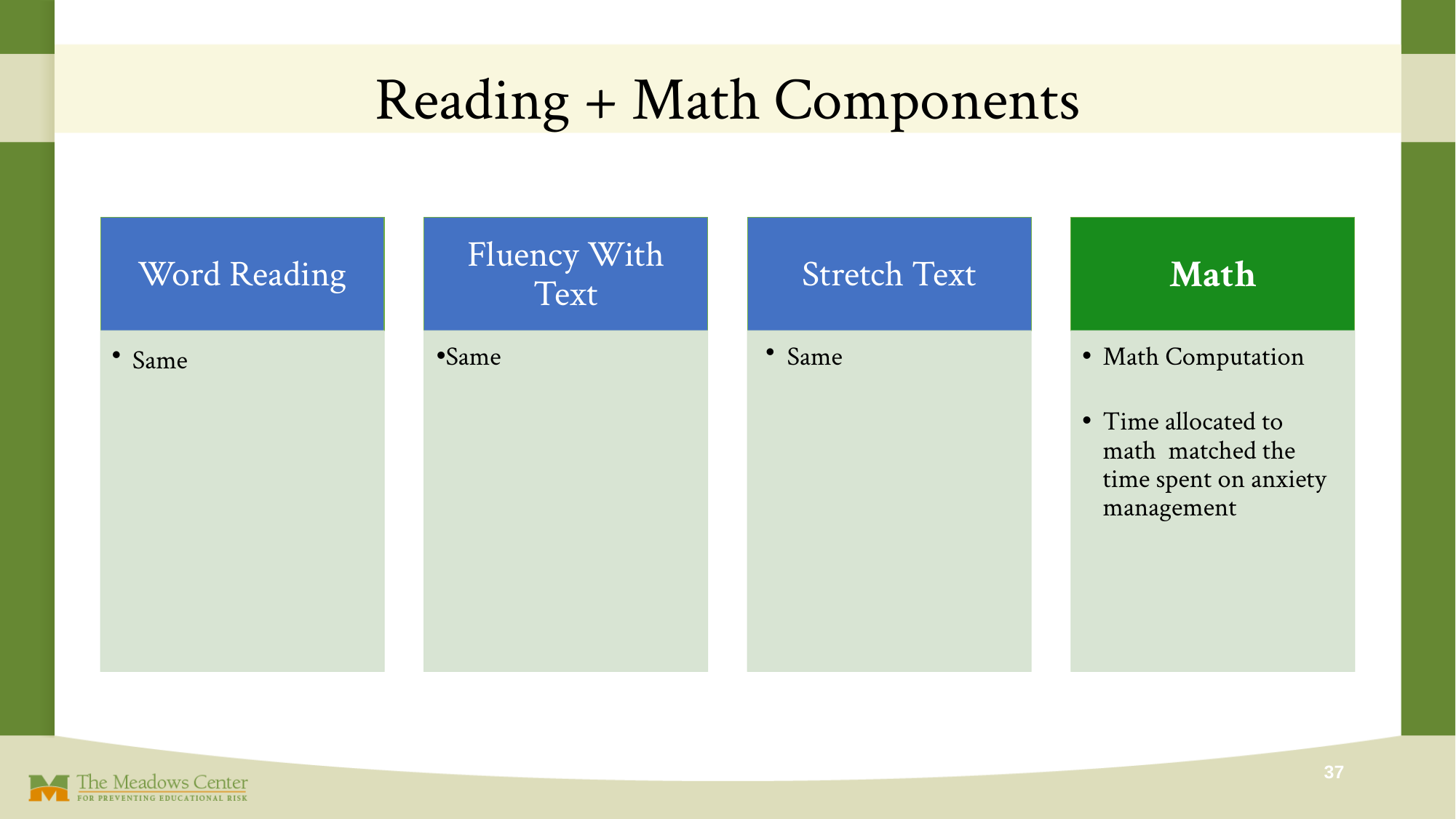

# Reading + Math Components
Word Reading
Same
Fluency With Text
Same
Stretch Text
Same

Math
Math Computation

Time allocated to math  matched the time spent on anxiety management

37